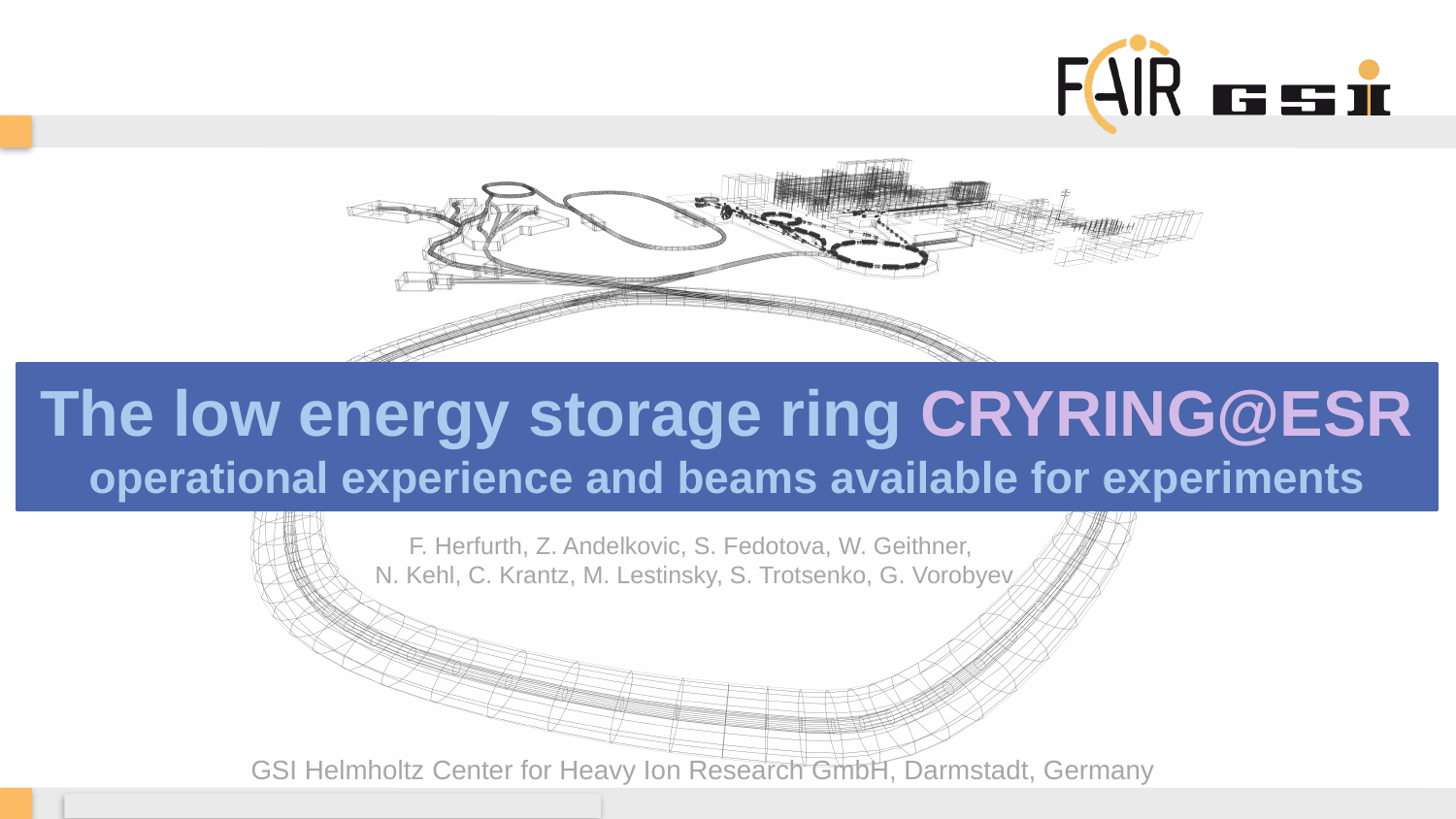

# The low energy storage ring CRYRING@ESR operational experience and beams available for experiments
F. Herfurth, Z. Andelkovic, S. Fedotova, W. Geithner,
N. Kehl, C. Krantz, M. Lestinsky, S. Trotsenko, G. Vorobyev
GSI Helmholtz Center for Heavy Ion Research GmbH, Darmstadt, Germany